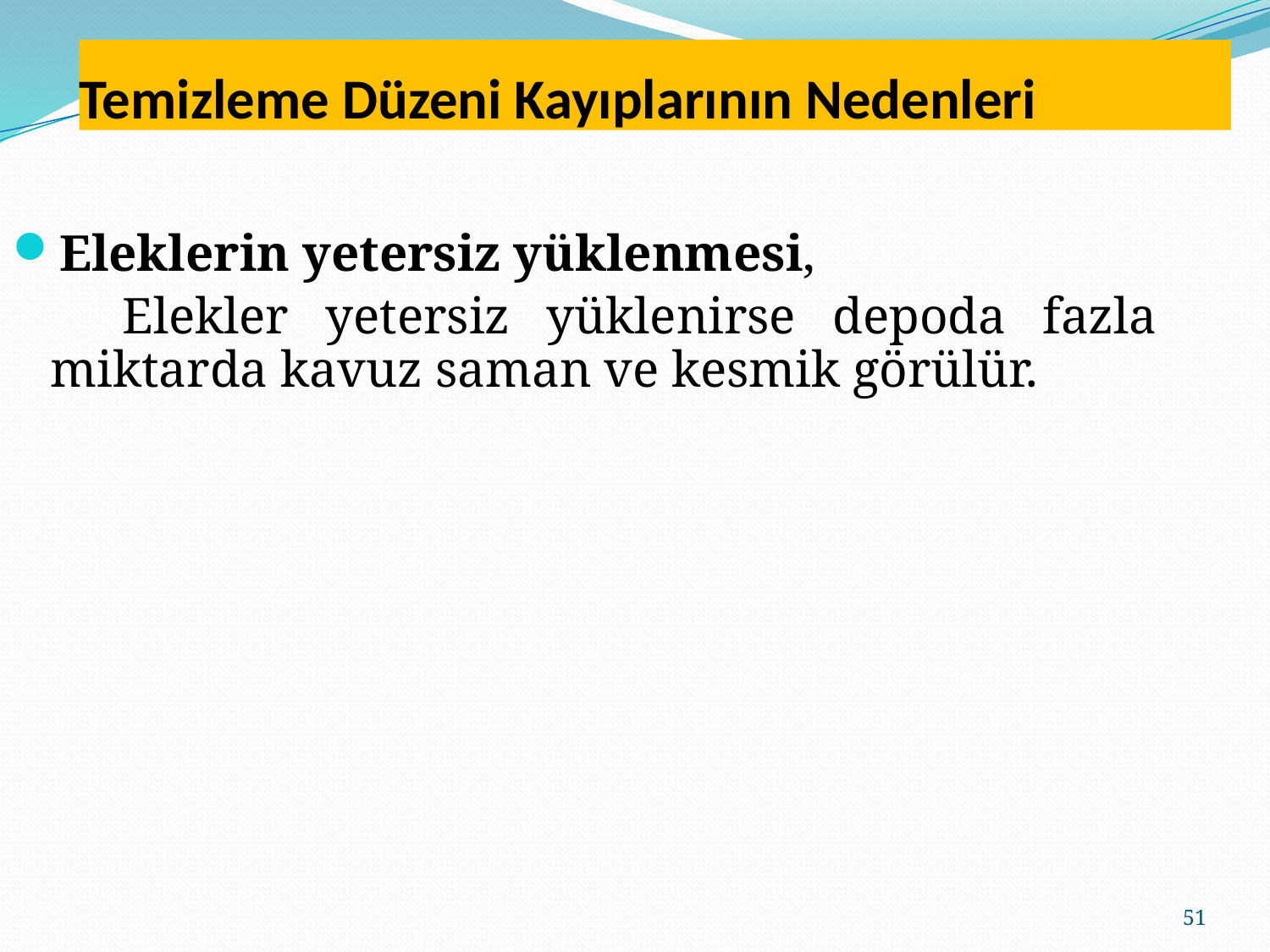

Temizleme Düzeni Kayıplarının Nedenleri
Eleklerin yetersiz yüklenmesi,
   Elekler yetersiz yüklenirse depoda fazla miktarda kavuz saman ve kesmik görülür.

51